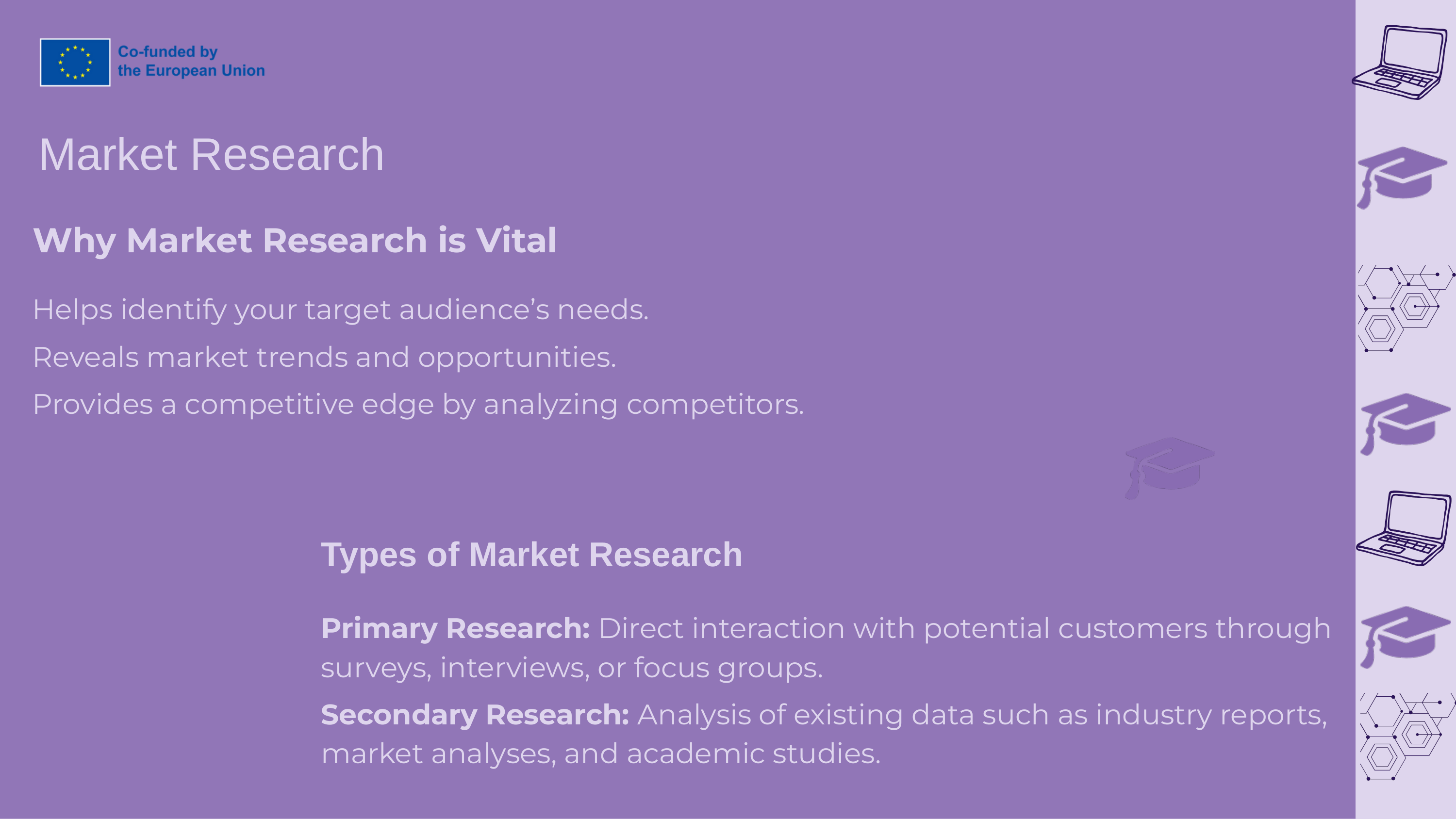

Market Research
Why Market Research is Vital
Helps identify your target audience’s needs.
Reveals market trends and opportunities.
Provides a competitive edge by analyzing competitors.

Types of Market Research
Primary Research: Direct interaction with potential customers through surveys, interviews, or focus groups.
Secondary Research: Analysis of existing data such as industry reports, market analyses, and academic studies.